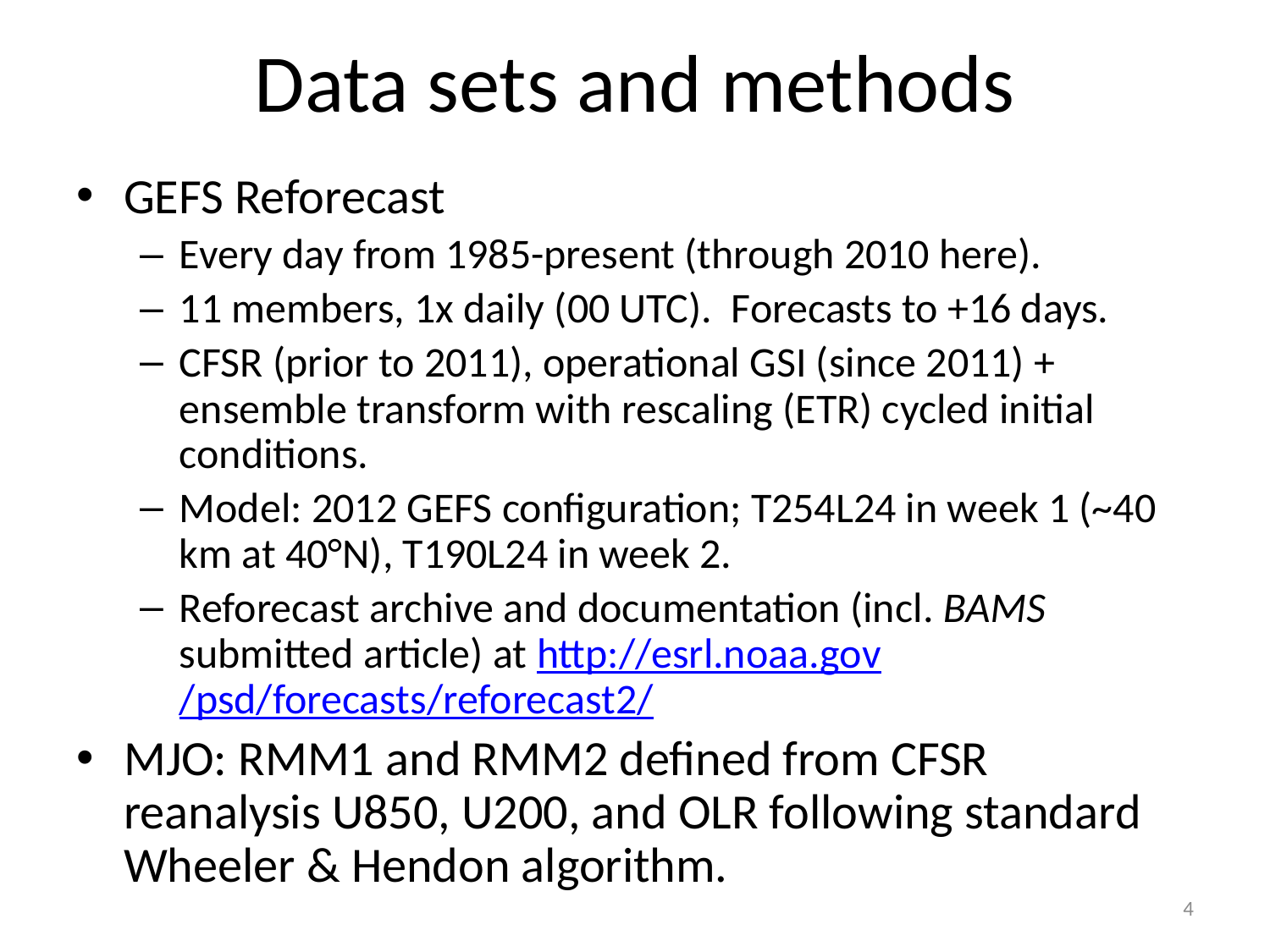

# Data sets and methods
GEFS Reforecast
Every day from 1985-present (through 2010 here).
11 members, 1x daily (00 UTC).  Forecasts to +16 days.
CFSR (prior to 2011), operational GSI (since 2011) + ensemble transform with rescaling (ETR) cycled initial conditions.
Model: 2012 GEFS configuration; T254L24 in week 1 (~40 km at 40°N), T190L24 in week 2.
Reforecast archive and documentation (incl. BAMS submitted article) at http://esrl.noaa.gov/psd/forecasts/reforecast2/
MJO: RMM1 and RMM2 defined from CFSR reanalysis U850, U200, and OLR following standard Wheeler & Hendon algorithm.
4